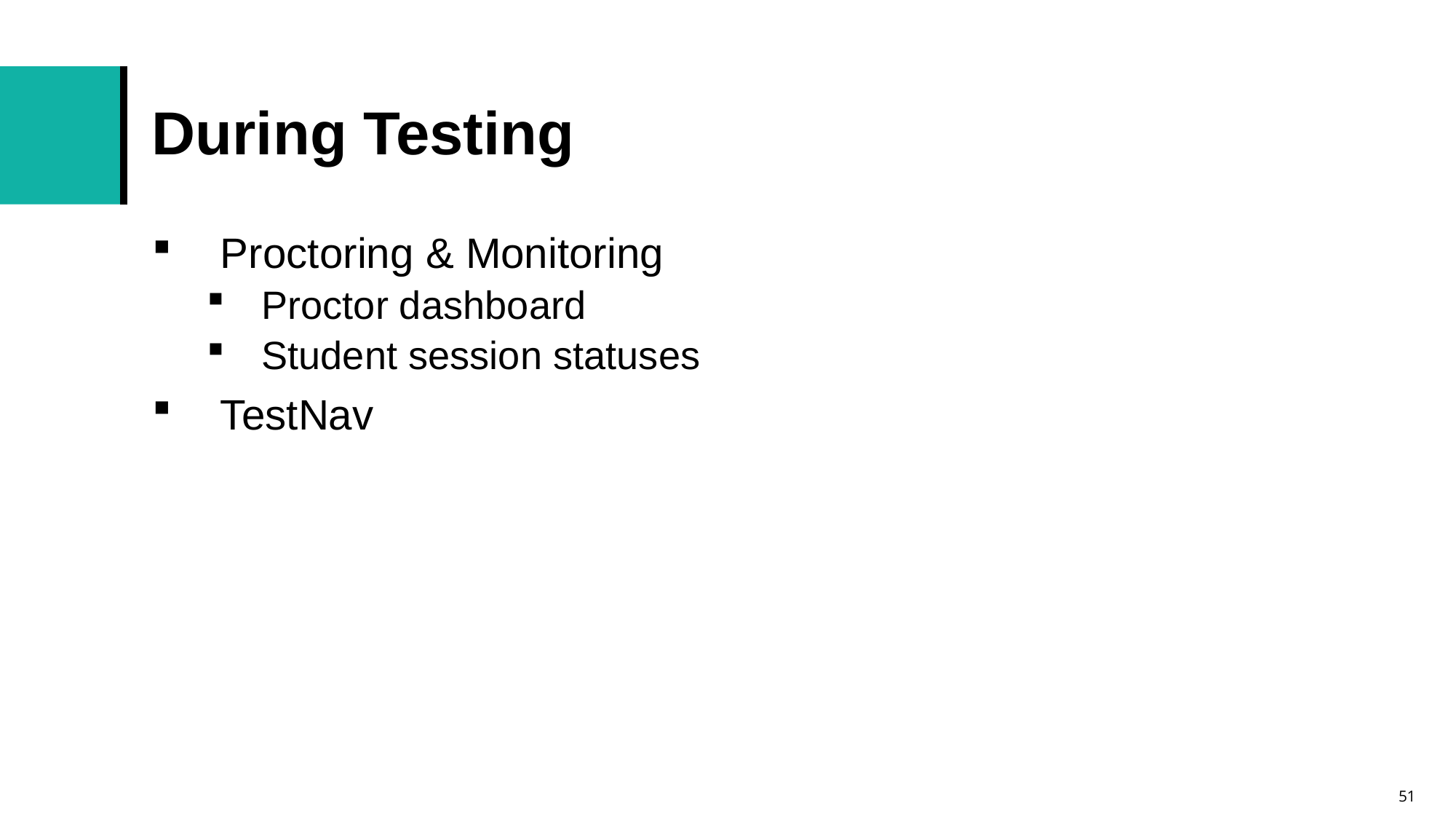

# During Testing
Proctoring & Monitoring
Proctor dashboard
Student session statuses
TestNav
51